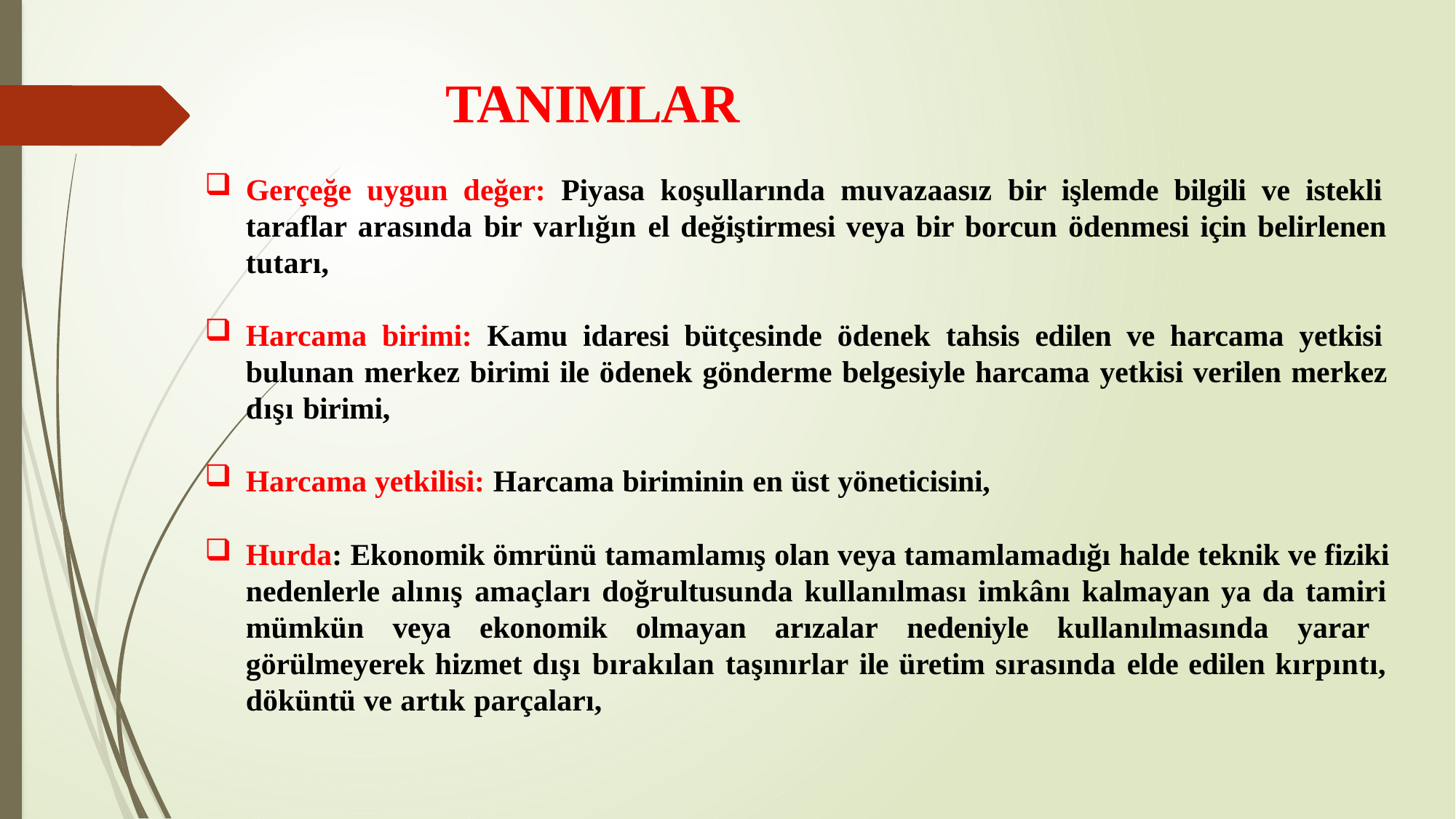

# TANIMLAR
Gerçeğe uygun değer: Piyasa koşullarında muvazaasız bir işlemde bilgili ve istekli  taraflar arasında bir varlığın el değiştirmesi veya bir borcun ödenmesi için belirlenen  tutarı,

Harcama birimi: Kamu idaresi bütçesinde ödenek tahsis edilen ve harcama yetkisi  bulunan merkez birimi ile ödenek gönderme belgesiyle harcama yetkisi verilen merkez  dışı birimi,

Harcama yetkilisi: Harcama biriminin en üst yöneticisini,

Hurda: Ekonomik ömrünü tamamlamış olan veya tamamlamadığı halde teknik ve fiziki  nedenlerle alınış amaçları doğrultusunda kullanılması imkânı kalmayan ya da tamiri  mümkün veya ekonomik olmayan arızalar nedeniyle kullanılmasında yarar  görülmeyerek hizmet dışı bırakılan taşınırlar ile üretim sırasında elde edilen kırpıntı,  döküntü ve artık parçaları,